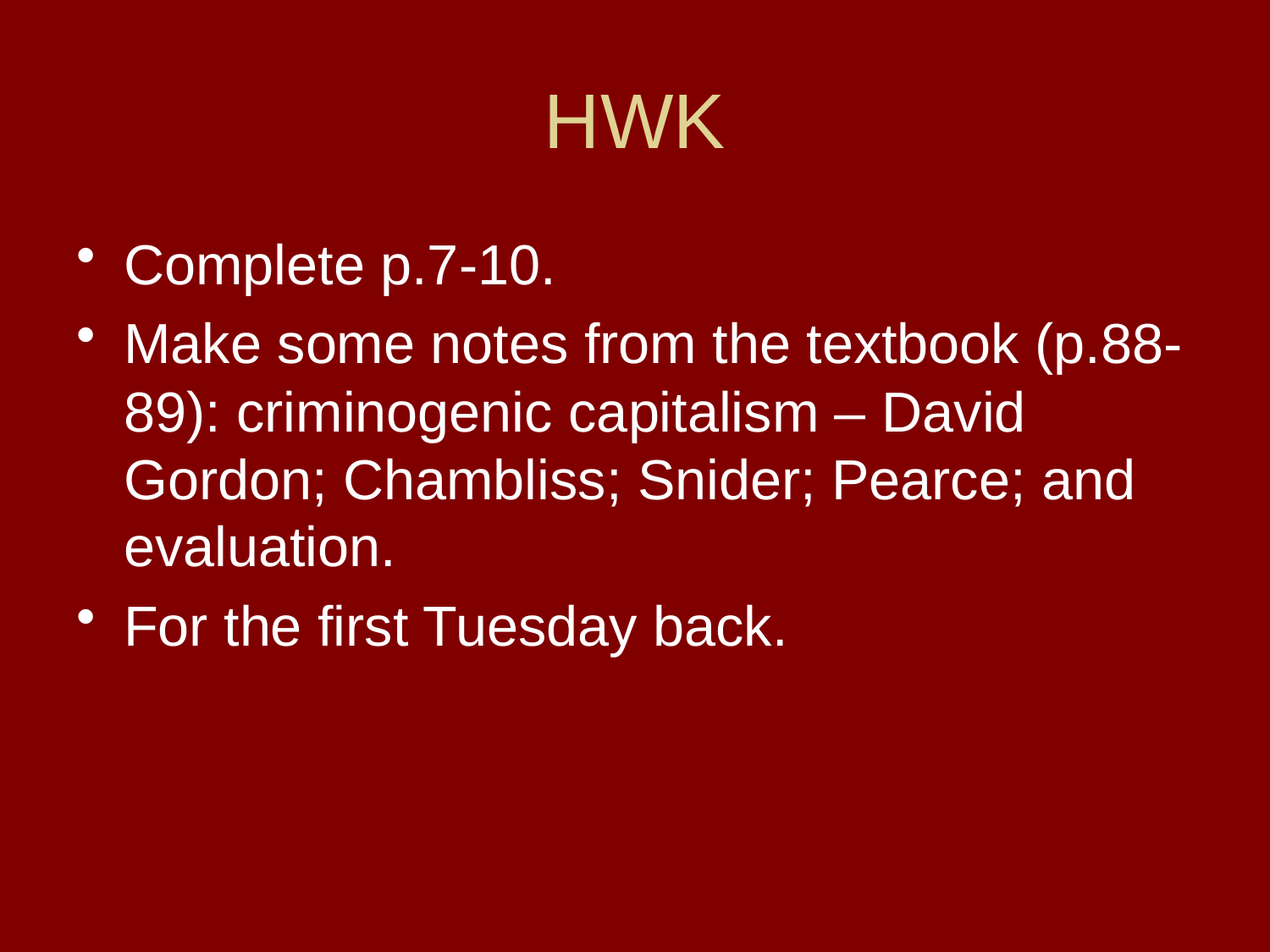

# HWK
Complete p.7-10.
Make some notes from the textbook (p.88-89): criminogenic capitalism – David Gordon; Chambliss; Snider; Pearce; and evaluation.
For the first Tuesday back.